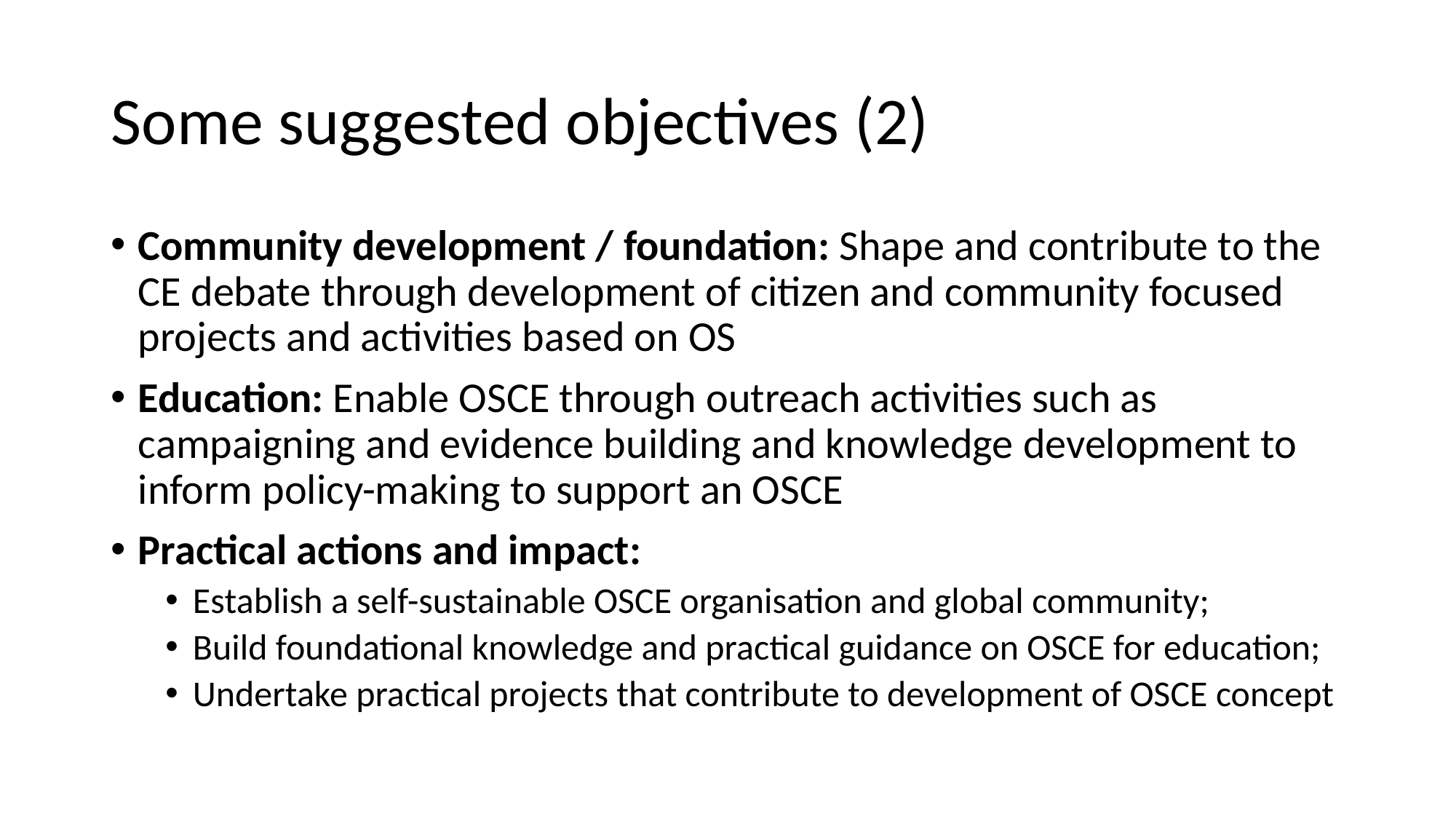

# Some suggested objectives (2)
Community development / foundation: Shape and contribute to the CE debate through development of citizen and community focused projects and activities based on OS
Education: Enable OSCE through outreach activities such as campaigning and evidence building and knowledge development to inform policy-making to support an OSCE
Practical actions and impact:
Establish a self-sustainable OSCE organisation and global community;
Build foundational knowledge and practical guidance on OSCE for education;
Undertake practical projects that contribute to development of OSCE concept